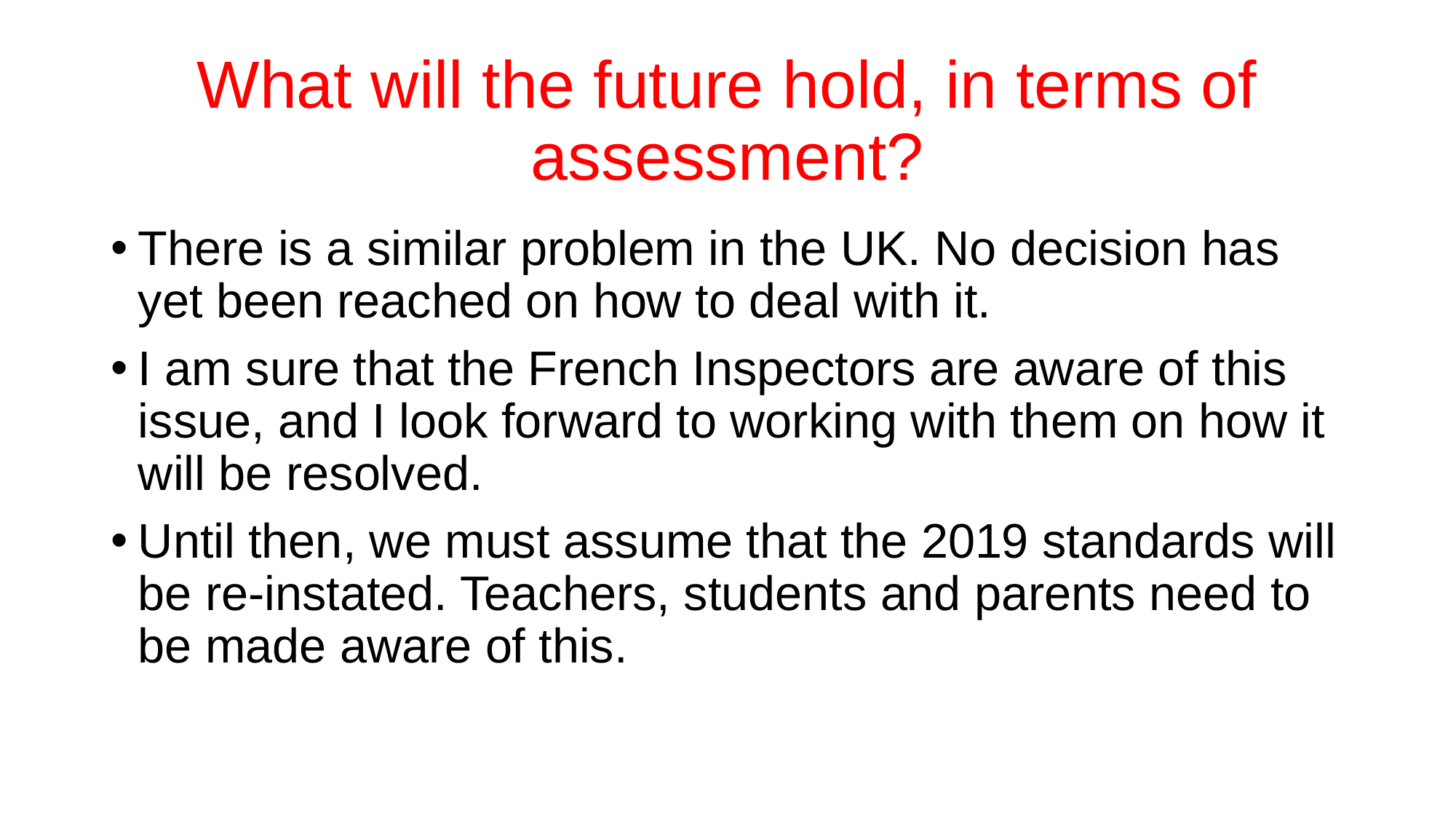

# What will the future hold, in terms of assessment?
There is a similar problem in the UK. No decision has yet been reached on how to deal with it.
I am sure that the French Inspectors are aware of this issue, and I look forward to working with them on how it will be resolved.
Until then, we must assume that the 2019 standards will be re-instated. Teachers, students and parents need to be made aware of this.